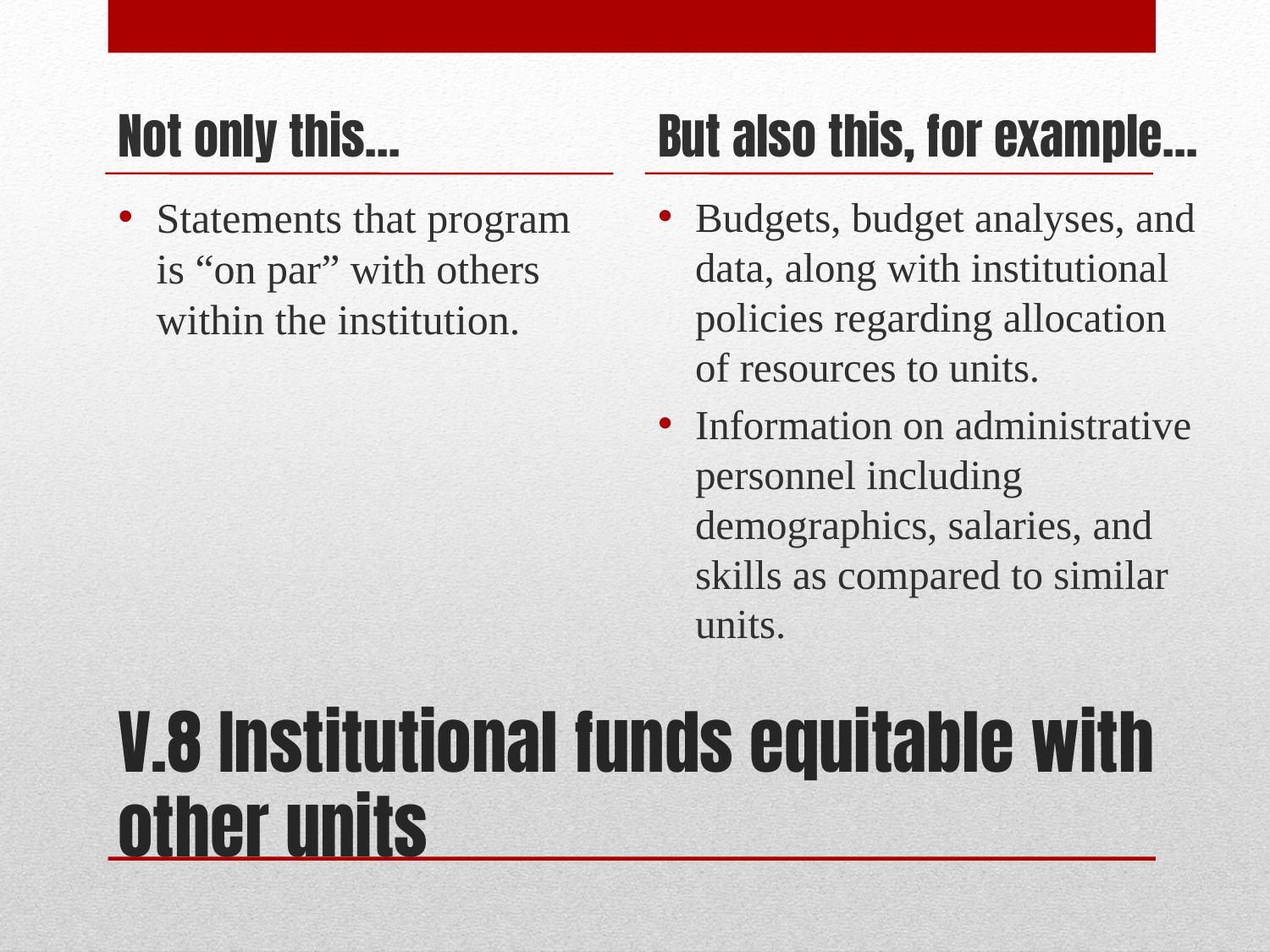

Not only this…
But also this, for example…
Statements that program is “on par” with others within the institution.
Budgets, budget analyses, and data, along with institutional policies regarding allocation of resources to units.
Information on administrative personnel including demographics, salaries, and skills as compared to similar units.
# V.8 Institutional funds equitable with other units